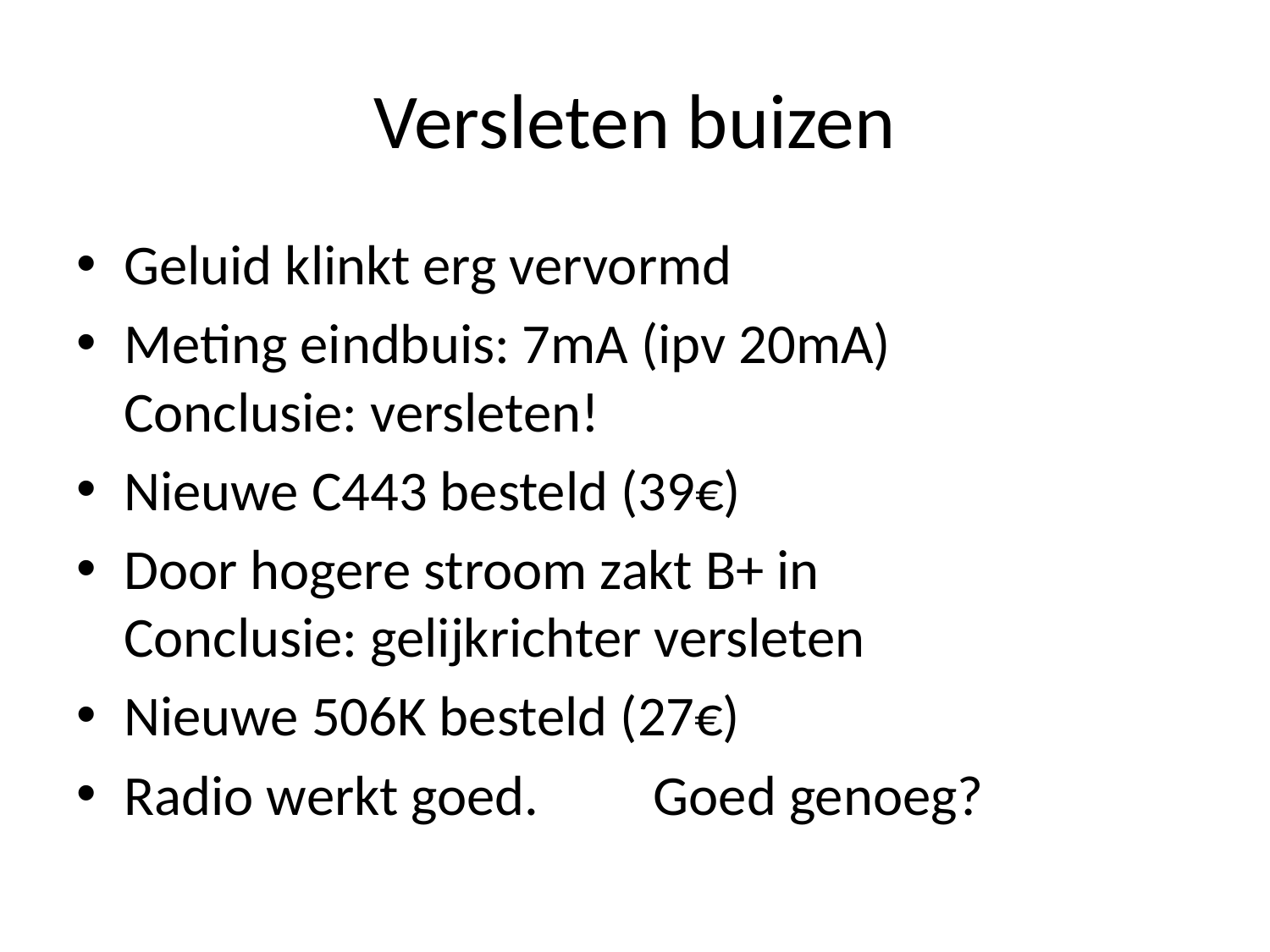

# Versleten buizen
Geluid klinkt erg vervormd
Meting eindbuis: 7mA (ipv 20mA)
Conclusie: versleten!
Nieuwe C443 besteld (39€)
Door hogere stroom zakt B+ in
Conclusie: gelijkrichter versleten
Nieuwe 506K besteld (27€)
Radio werkt goed.         Goed genoeg?